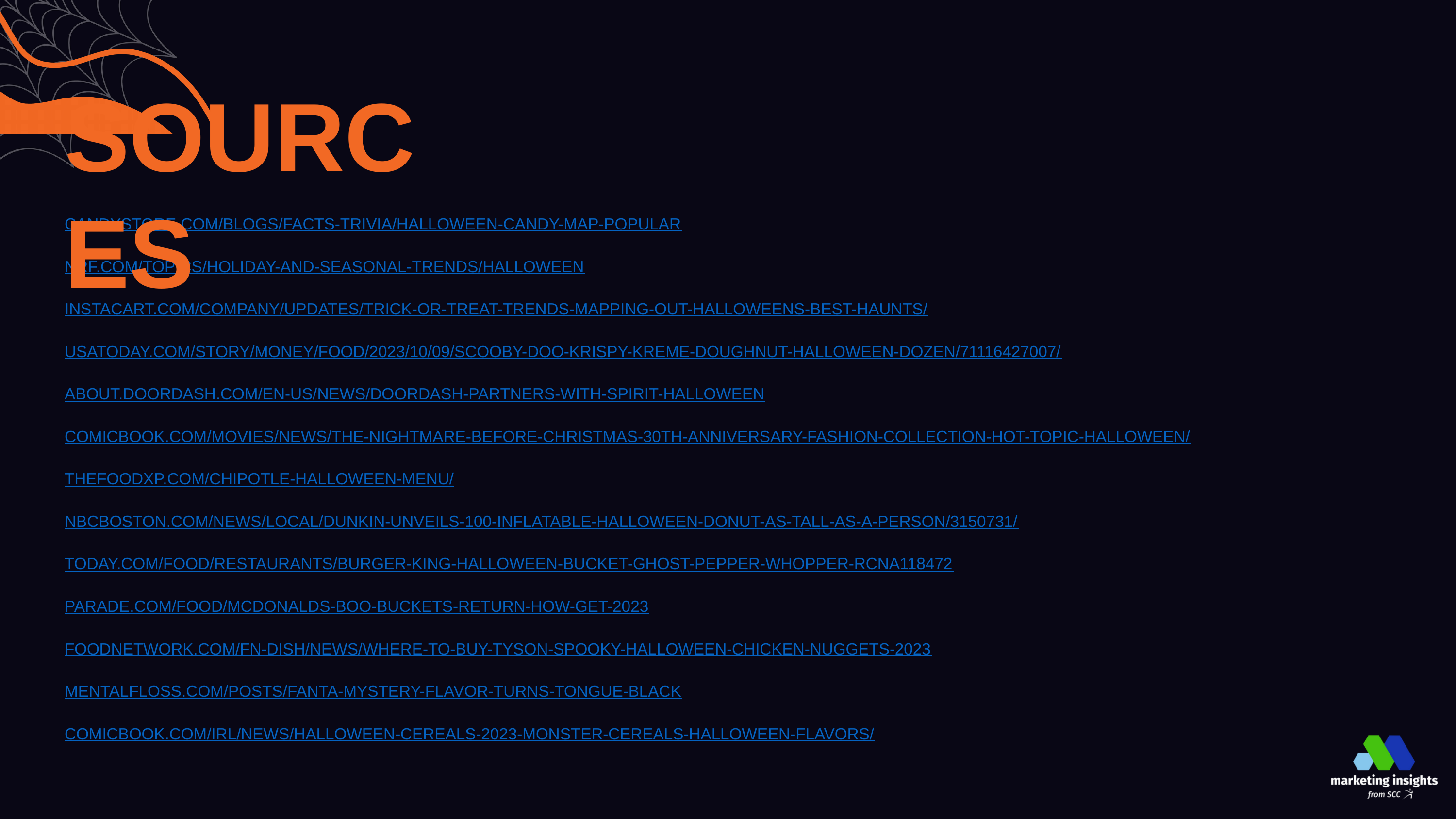

SOURCES
CANDYSTORE.COM/BLOGS/FACTS-TRIVIA/HALLOWEEN-CANDY-MAP-POPULAR
NRF.COM/TOPICS/HOLIDAY-AND-SEASONAL-TRENDS/HALLOWEEN
INSTACART.COM/COMPANY/UPDATES/TRICK-OR-TREAT-TRENDS-MAPPING-OUT-HALLOWEENS-BEST-HAUNTS/
USATODAY.COM/STORY/MONEY/FOOD/2023/10/09/SCOOBY-DOO-KRISPY-KREME-DOUGHNUT-HALLOWEEN-DOZEN/71116427007/
ABOUT.DOORDASH.COM/EN-US/NEWS/DOORDASH-PARTNERS-WITH-SPIRIT-HALLOWEEN
COMICBOOK.COM/MOVIES/NEWS/THE-NIGHTMARE-BEFORE-CHRISTMAS-30TH-ANNIVERSARY-FASHION-COLLECTION-HOT-TOPIC-HALLOWEEN/
THEFOODXP.COM/CHIPOTLE-HALLOWEEN-MENU/
NBCBOSTON.COM/NEWS/LOCAL/DUNKIN-UNVEILS-100-INFLATABLE-HALLOWEEN-DONUT-AS-TALL-AS-A-PERSON/3150731/
TODAY.COM/FOOD/RESTAURANTS/BURGER-KING-HALLOWEEN-BUCKET-GHOST-PEPPER-WHOPPER-RCNA118472
PARADE.COM/FOOD/MCDONALDS-BOO-BUCKETS-RETURN-HOW-GET-2023
FOODNETWORK.COM/FN-DISH/NEWS/WHERE-TO-BUY-TYSON-SPOOKY-HALLOWEEN-CHICKEN-NUGGETS-2023
MENTALFLOSS.COM/POSTS/FANTA-MYSTERY-FLAVOR-TURNS-TONGUE-BLACK
COMICBOOK.COM/IRL/NEWS/HALLOWEEN-CEREALS-2023-MONSTER-CEREALS-HALLOWEEN-FLAVORS/